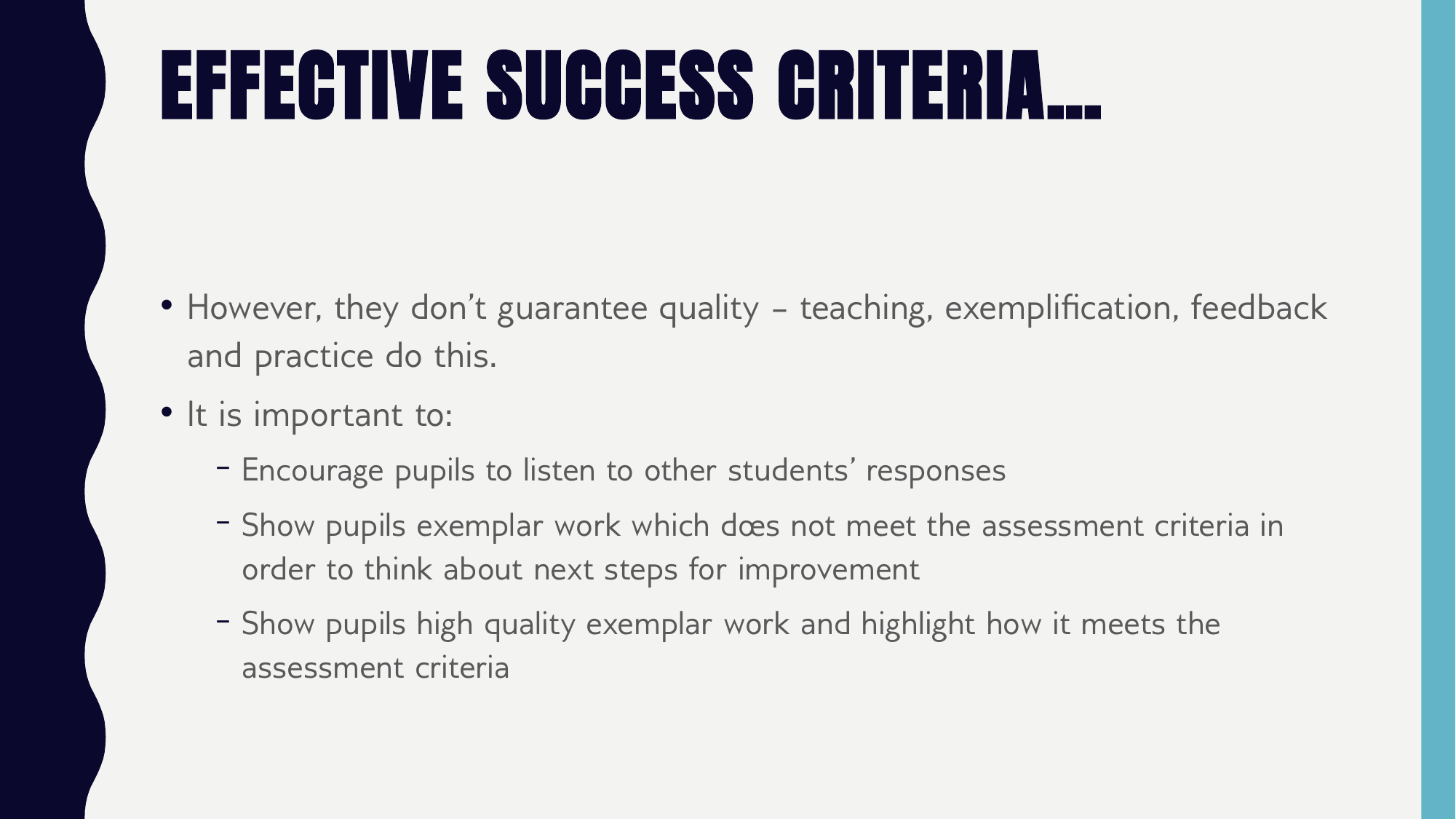

# Effective Success Criteria…
However, they don’t guarantee quality – teaching, exemplification, feedback and practice do this.
It is important to:
Encourage pupils to listen to other students’ responses
Show pupils exemplar work which does not meet the assessment criteria in order to think about next steps for improvement
Show pupils high quality exemplar work and highlight how it meets the assessment criteria